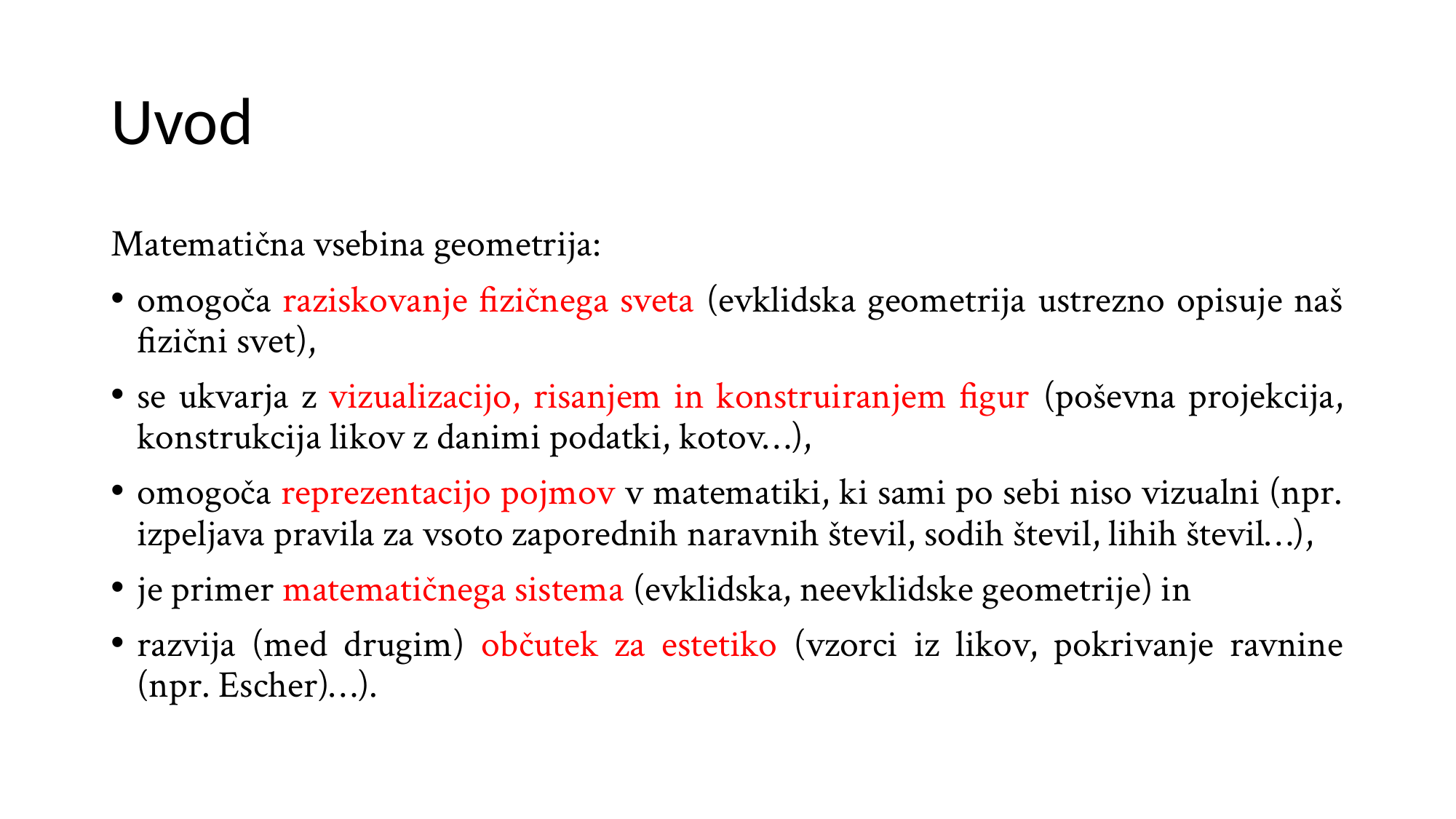

# Uvod
Matematična vsebina geometrija:
omogoča raziskovanje fizičnega sveta (evklidska geometrija ustrezno opisuje naš fizični svet),
se ukvarja z vizualizacijo, risanjem in konstruiranjem figur (poševna projekcija, konstrukcija likov z danimi podatki, kotov…),
omogoča reprezentacijo pojmov v matematiki, ki sami po sebi niso vizualni (npr. izpeljava pravila za vsoto zaporednih naravnih števil, sodih števil, lihih števil…),
je primer matematičnega sistema (evklidska, neevklidske geometrije) in
razvija (med drugim) občutek za estetiko (vzorci iz likov, pokrivanje ravnine (npr. Escher)…).